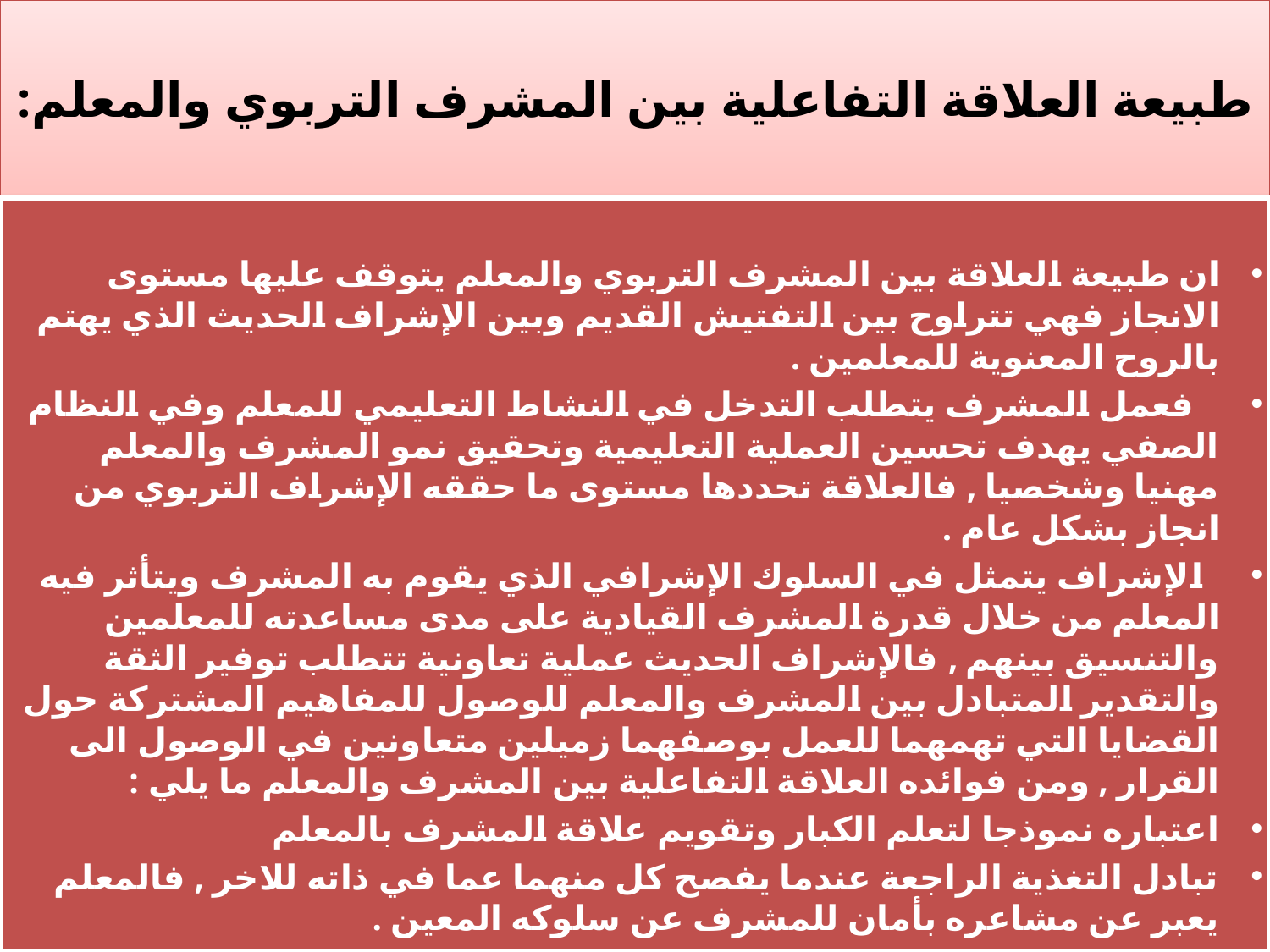

# طبيعة العلاقة التفاعلية بين المشرف التربوي والمعلم:

ان طبيعة العلاقة بين المشرف التربوي والمعلم يتوقف عليها مستوى الانجاز فهي تتراوح بين التفتيش القديم وبين الإشراف الحديث الذي يهتم بالروح المعنوية للمعلمين .
   فعمل المشرف يتطلب التدخل في النشاط التعليمي للمعلم وفي النظام الصفي يهدف تحسين العملية التعليمية وتحقيق نمو المشرف والمعلم مهنيا وشخصيا , فالعلاقة تحددها مستوى ما حققه الإشراف التربوي من انجاز بشكل عام .
  الإشراف يتمثل في السلوك الإشرافي الذي يقوم به المشرف ويتأثر فيه المعلم من خلال قدرة المشرف القيادية على مدى مساعدته للمعلمين والتنسيق بينهم , فالإشراف الحديث عملية تعاونية تتطلب توفير الثقة والتقدير المتبادل بين المشرف والمعلم للوصول للمفاهيم المشتركة حول القضايا التي تهمهما للعمل بوصفهما زميلين متعاونين في الوصول الى القرار , ومن فوائده العلاقة التفاعلية بين المشرف والمعلم ما يلي :
اعتباره نموذجا لتعلم الكبار وتقويم علاقة المشرف بالمعلم
تبادل التغذية الراجعة عندما يفصح كل منهما عما في ذاته للاخر , فالمعلم يعبر عن مشاعره بأمان للمشرف عن سلوكه المعين .